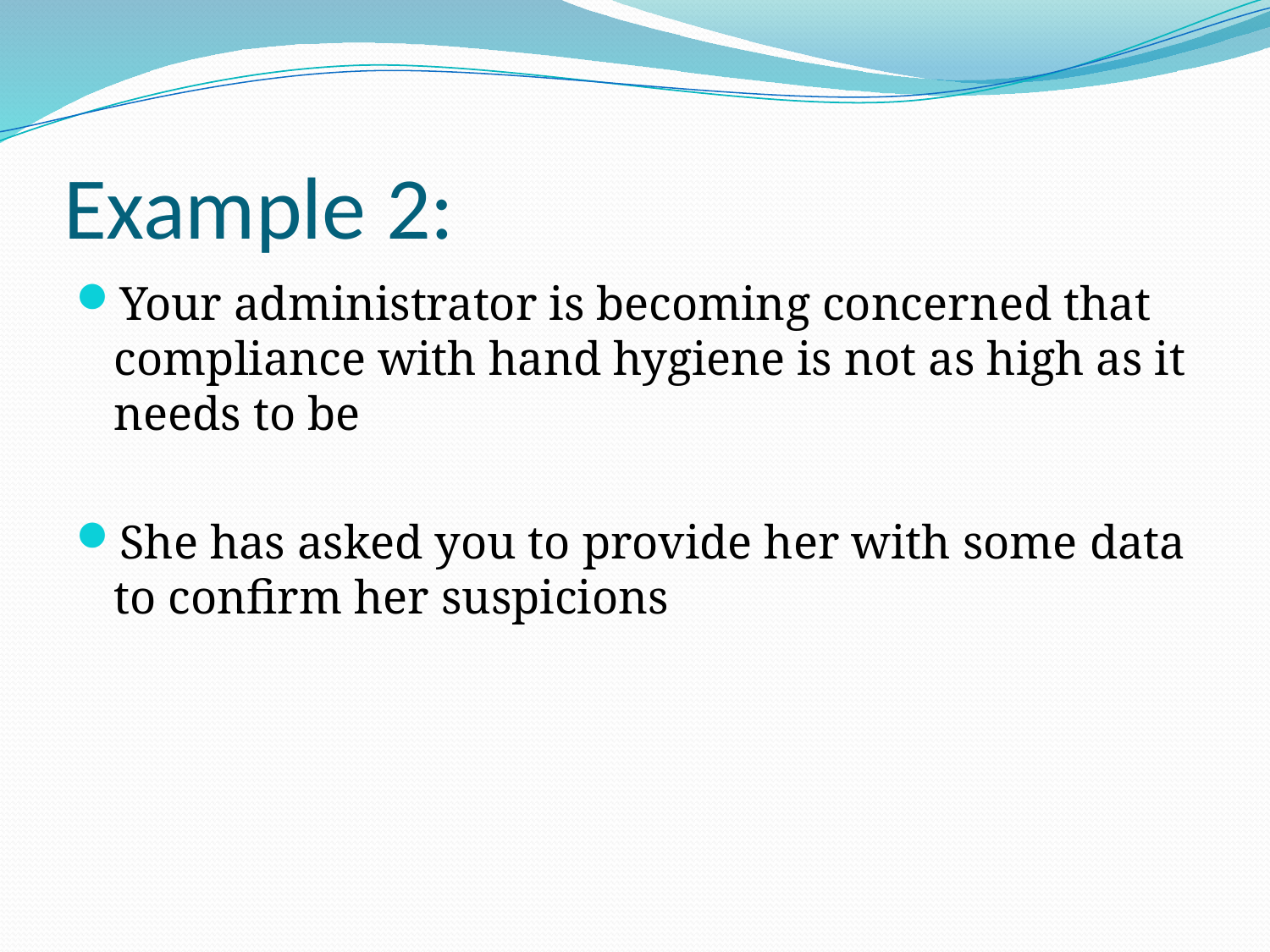

# Example 2:
Your administrator is becoming concerned that compliance with hand hygiene is not as high as it needs to be

She has asked you to provide her with some data to confirm her suspicions